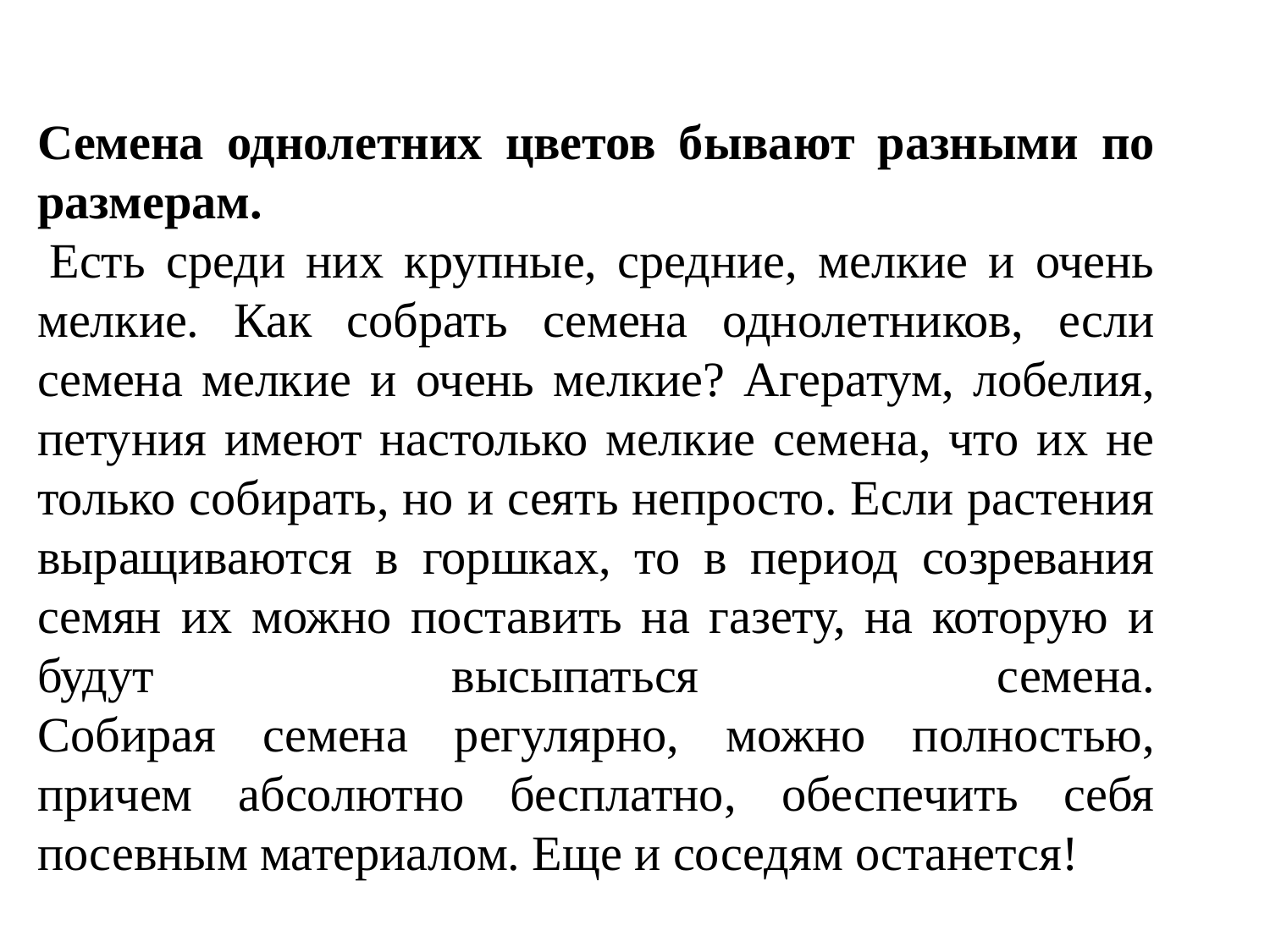

# Семена однолетних цветов бывают разными по размерам.  Есть среди них крупные, средние, мелкие и очень мелкие. Как собрать семена однолетников, если семена мелкие и очень мелкие? Агератум, лобелия, петуния имеют настолько мелкие семена, что их не только собирать, но и сеять непросто. Если растения выращиваются в горшках, то в период созревания семян их можно поставить на газету, на которую и будут высыпаться семена. Собирая семена регулярно, можно полностью, причем абсолютно бесплатно, обеспечить себя посевным материалом. Еще и соседям останется!